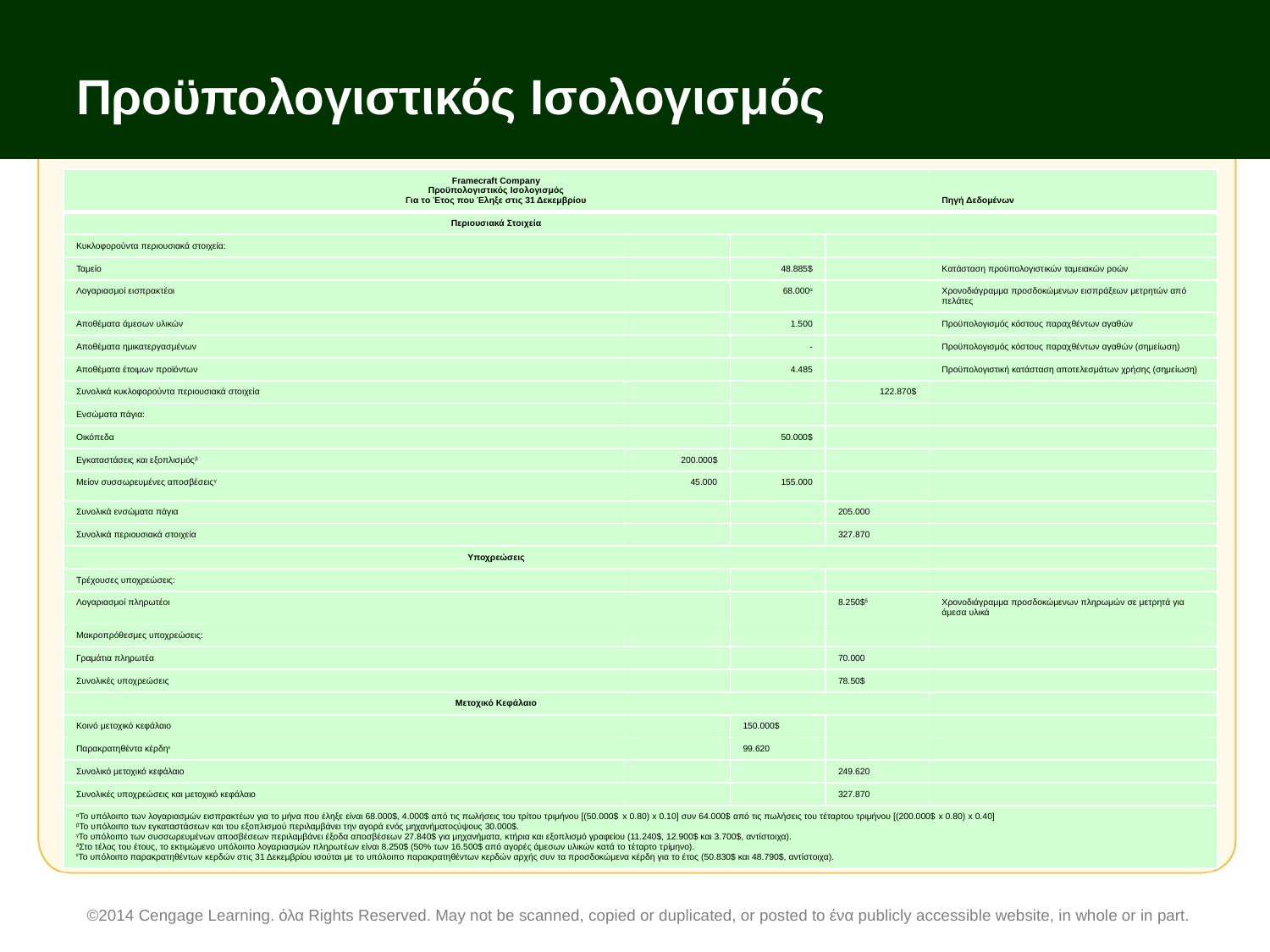

# Προϋπολογιστικός Ισολογισμός
| Framecraft Company Προϋπολογιστικός Ισολογισμός Για το Έτος που Έληξε στις 31 Δεκεμβρίου |  |  |  | Πηγή Δεδομένων |
| --- | --- | --- | --- | --- |
| Περιουσιακά Στοιχεία |  |  |  |  |
| Κυκλοφορούντα περιουσιακά στοιχεία: |  |  |  |  |
| Ταμείο |  | 48.885$ |  | Κατάσταση προϋπολογιστικών ταμειακών ροών |
| Λογαριασμοί εισπρακτέοι |  | 68.000α |  | Χρονοδιάγραμμα προσδοκώμενων εισπράξεων μετρητών από πελάτες |
| Αποθέματα άμεσων υλικών |  | 1.500 |  | Προϋπολογισμός κόστους παραχθέντων αγαθών |
| Αποθέματα ημικατεργασμένων |  | - |  | Προϋπολογισμός κόστους παραχθέντων αγαθών (σημείωση) |
| Αποθέματα έτοιμων προϊόντων |  | 4.485 |  | Προϋπολογιστική κατάσταση αποτελεσμάτων χρήσης (σημείωση) |
| Συνολικά κυκλοφορούντα περιουσιακά στοιχεία |  |  | 122.870$ |  |
| Ενσώματα πάγια: |  |  |  |  |
| Οικόπεδα |  | 50.000$ |  |  |
| Εγκαταστάσεις και εξοπλισμόςβ | 200.000$ |  |  |  |
| Μείον συσσωρευμένες αποσβέσειςγ | 45.000 | 155.000 |  |  |
| Συνολικά ενσώματα πάγια |  |  | 205.000 |  |
| Συνολικά περιουσιακά στοιχεία |  |  | 327.870 |  |
| Υποχρεώσεις |  |  |  |  |
| Τρέχουσες υποχρεώσεις: |  |  |  |  |
| Λογαριασμοί πληρωτέοι |  |  | 8.250$δ | Χρονοδιάγραμμα προσδοκώμενων πληρωμών σε μετρητά για άμεσα υλικά |
| Μακροπρόθεσμες υποχρεώσεις: |  |  |  |  |
| Γραμάτια πληρωτέα |  |  | 70.000 |  |
| Συνολικές υποχρεώσεις |  |  | 78.50$ |  |
| Μετοχικό Κεφάλαιο |  |  |  |  |
| Κοινό μετοχικό κεφάλαιο |  | 150.000$ |  |  |
| Παρακρατηθέντα κέρδηε |  | 99.620 |  |  |
| Συνολικό μετοχικό κεφάλαιο |  |  | 249.620 |  |
| Συνολικές υποχρεώσεις και μετοχικό κεφάλαιο |  |  | 327.870 |  |
| αΤο υπόλοιπο των λογαριασμών εισπρακτέων για το μήνα που έληξε είναι 68.000$, 4.000$ από τις πωλήσεις του τρίτου τριμήνου [(50.000$ x 0.80) x 0.10] συν 64.000$ από τις πωλήσεις του τέταρτου τριμήνου [(200.000$ x 0.80) x 0.40] βΤο υπόλοιπο των εγκαταστάσεων και του εξοπλισμού περιλαμβάνει την αγορά ενός μηχανήματοςύψους 30.000$. γΤο υπόλοιπο των συσσωρευμένων αποσβέσεων περιλαμβάνει έξοδα αποσβέσεων 27.840$ για μηχανήματα, κτήρια και εξοπλισμό γραφείου (11.240$, 12.900$ και 3.700$, αντίστοιχα). δΣτο τέλος του έτους, το εκτιμώμενο υπόλοιπο λογαριασμών πληρωτέων είναι 8.250$ (50% των 16.500$ από αγορές άμεσων υλικών κατά το τέταρτο τρίμηνο). εΤο υπόλοιπο παρακρατηθέντων κερδών στις 31 Δεκεμβρίου ισούται με το υπόλοιπο παρακρατηθέντων κερδών αρχής συν τα προσδοκώμενα κέρδη για το έτος (50.830$ και 48.790$, αντίστοιχα). |  |  |  |  |
©2014 Cengage Learning. όλα Rights Reserved. May not be scanned, copied or duplicated, or posted to ένα publicly accessible website, in whole or in part.